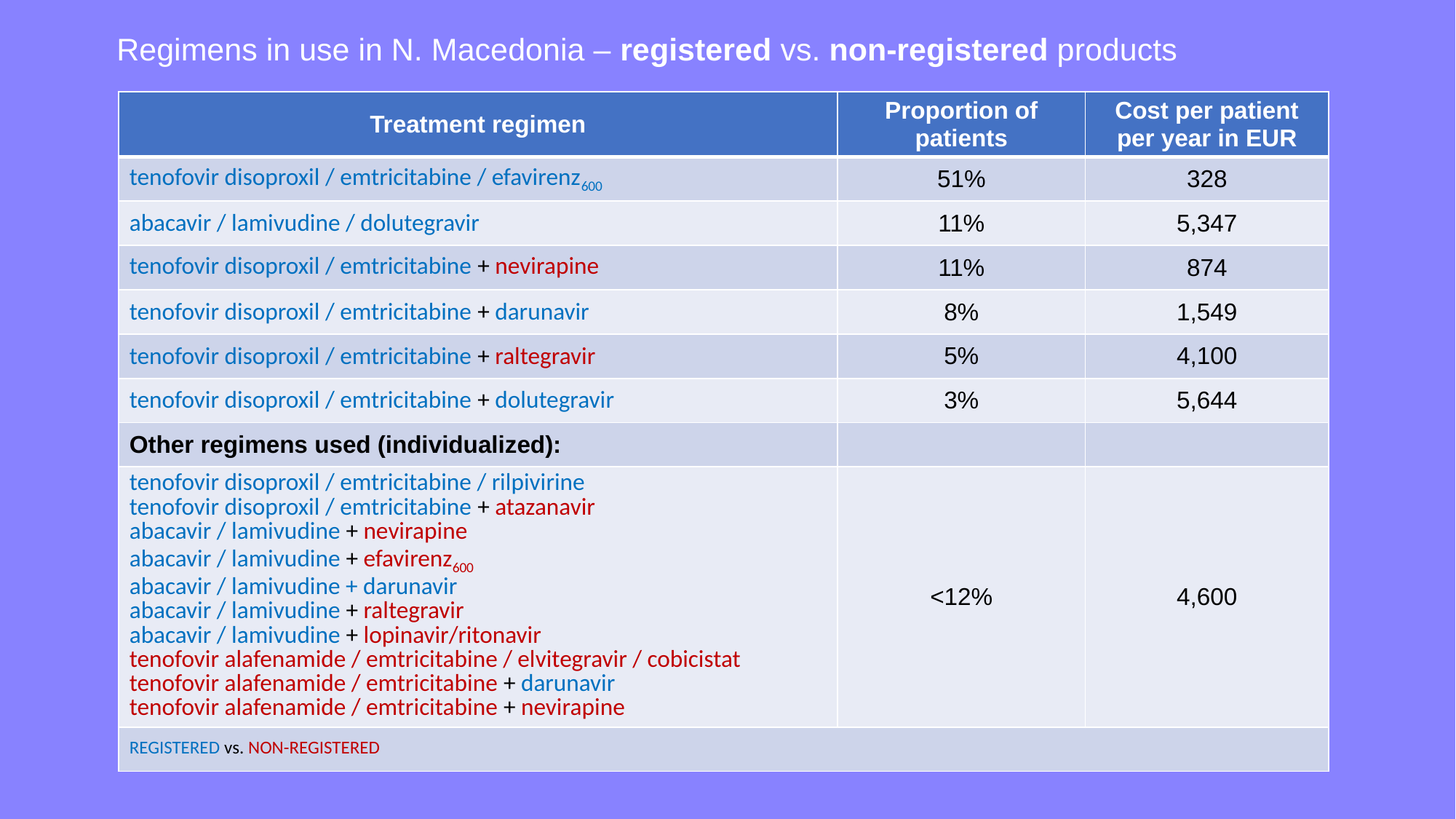

# Regimens in use in N. Macedonia – registered vs. non-registered products
| Treatment regimen | Proportion of patients | Cost per patient per year in EUR |
| --- | --- | --- |
| tenofovir disoproxil / emtricitabine / efavirenz600 | 51% | 328 |
| abacavir / lamivudine / dolutegravir | 11% | 5,347 |
| tenofovir disoproxil / emtricitabine + nevirapine | 11% | 874 |
| tenofovir disoproxil / emtricitabine + darunavir | 8% | 1,549 |
| tenofovir disoproxil / emtricitabine + raltegravir | 5% | 4,100 |
| tenofovir disoproxil / emtricitabine + dolutegravir | 3% | 5,644 |
| Other regimens used (individualized): |  |  |
| tenofovir disoproxil / emtricitabine / rilpivirine tenofovir disoproxil / emtricitabine + atazanavir abacavir / lamivudine + nevirapine abacavir / lamivudine + efavirenz600 abacavir / lamivudine + darunavir abacavir / lamivudine + raltegravir abacavir / lamivudine + lopinavir/ritonavir tenofovir alafenamide / emtricitabine / elvitegravir / cobicistat tenofovir alafenamide / emtricitabine + darunavir tenofovir alafenamide / emtricitabine + nevirapine | <12% | 4,600 |
| REGISTERED vs. NON-REGISTERED |  |  |